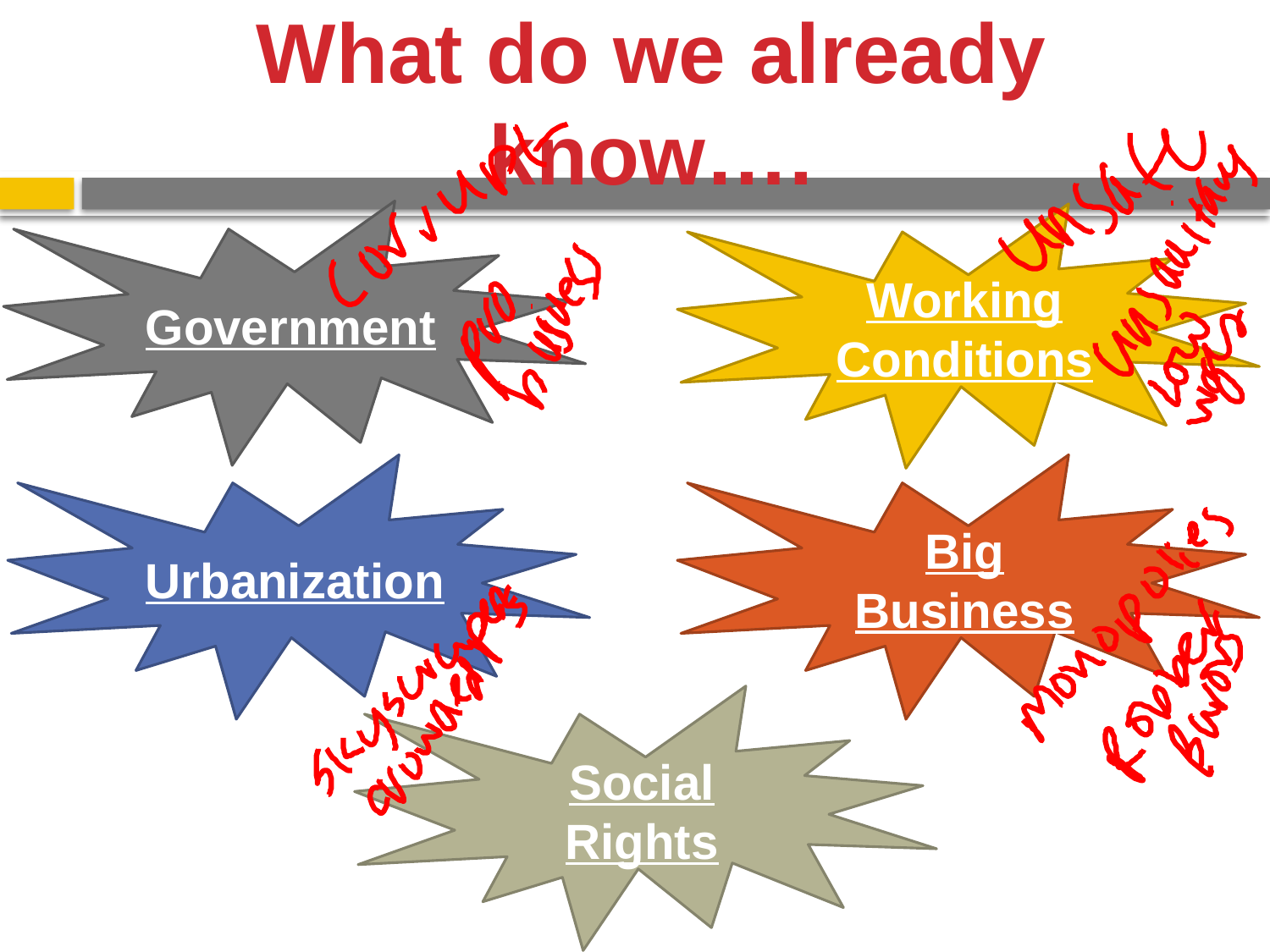

# What do we already know….

Government

Working Conditions

Urbanization
Big Business

Social Rights